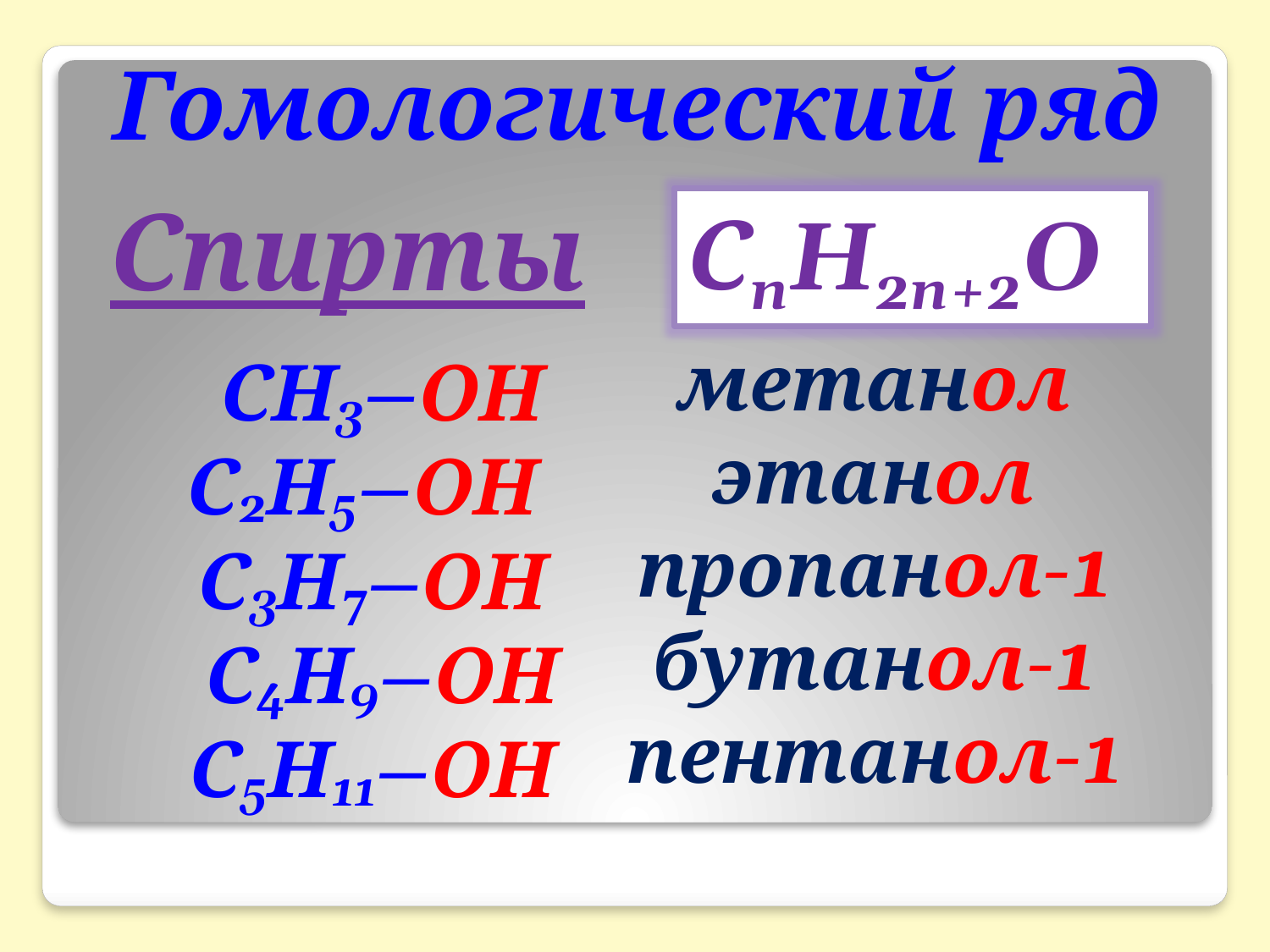

# Гомологический ряд
Спирты
СnH2n+2O
метанол
этанол
пропанол-1
бутанол-1
пентанол-1
СН3–ОН
С2Н5–ОН
С3Н7–ОН
С4Н9–ОН
С5Н11–ОН